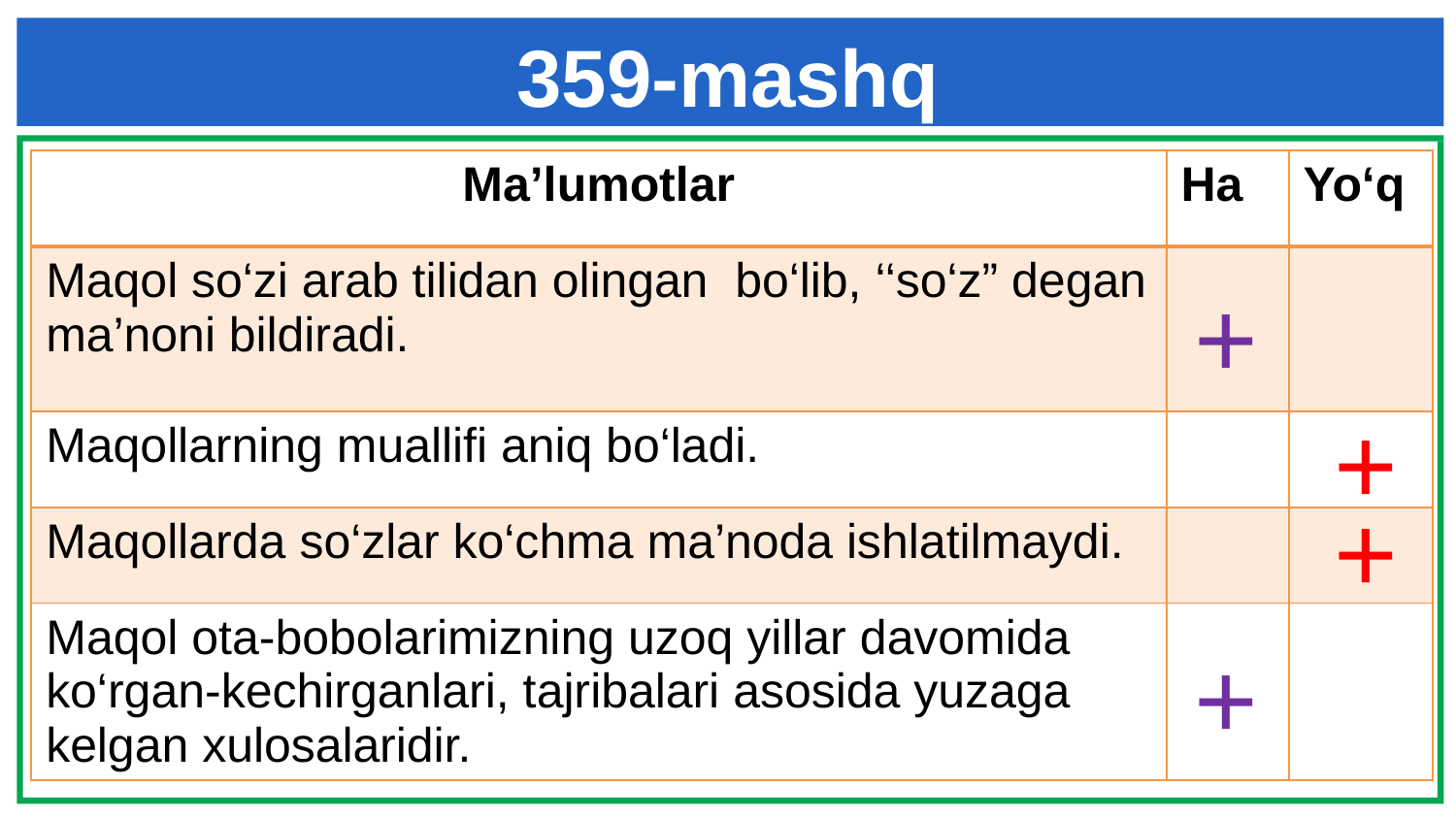

# 359-mashq
| Ma’lumotlar | Ha | Yo‘q |
| --- | --- | --- |
| Maqol so‘zi arab tilidan olingan bo‘lib, ‘‘so‘z” degan ma’noni bildiradi. |  |  |
| Maqollarning muallifi aniq bo‘ladi. |  |  |
| Mаqоllаrdа so‘zlаr ko‘chmа mа’nоdа ishlаtilmaydi. |  |  |
| Mаqоl оtа-bоbоlаrimizning uzоq yillаr dаvоmidа ko‘rgаn-kеchirgаnlаri, tаjribаlаri аsоsidа yuzaga kеlgаn хulоsаlаridir. |  |  |
+
+
+
+